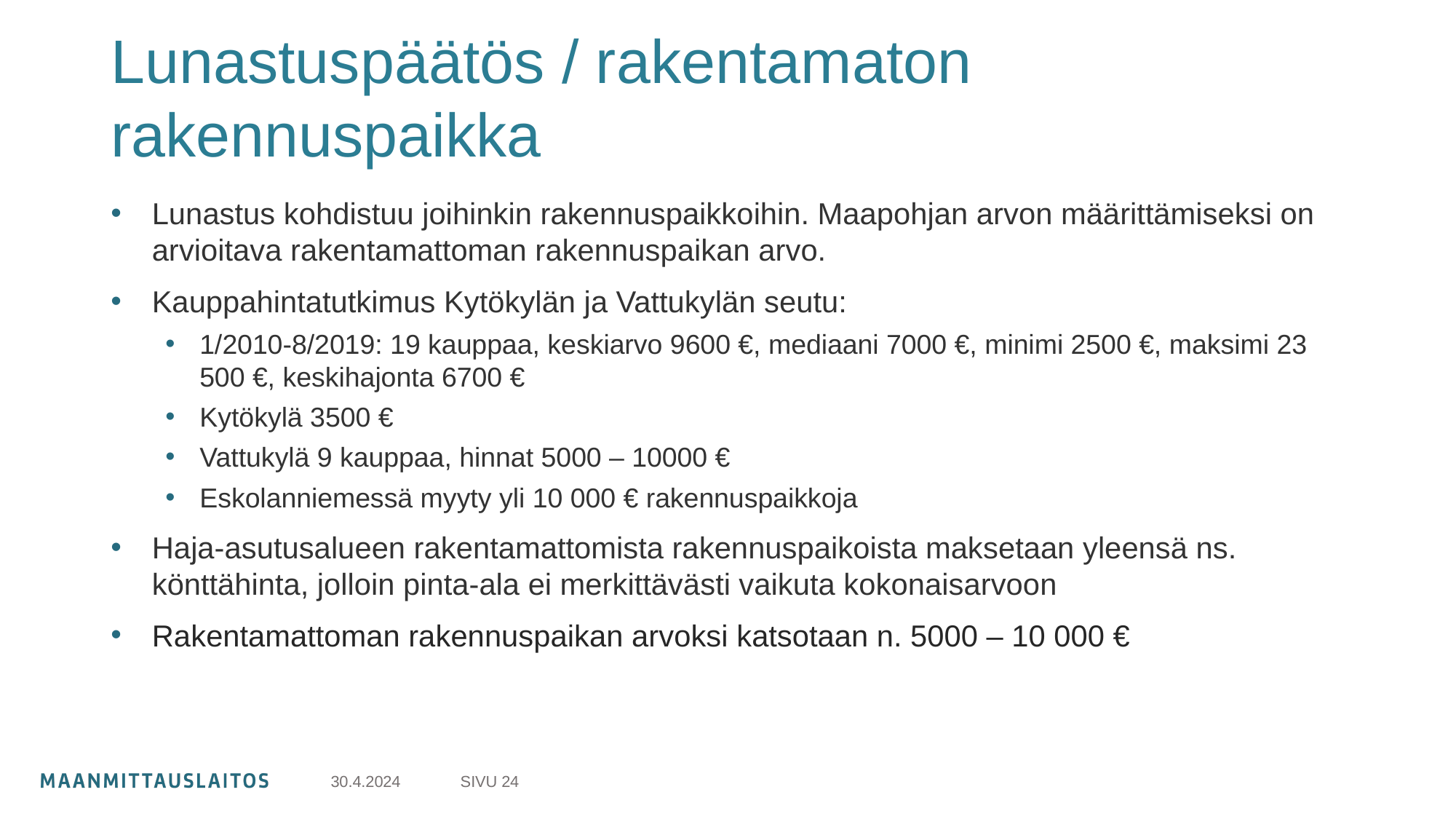

# Lunastuspäätös / rakentamaton rakennuspaikka
Lunastus kohdistuu joihinkin rakennuspaikkoihin. Maapohjan arvon määrittämiseksi on arvioitava rakentamattoman rakennuspaikan arvo.
Kauppahintatutkimus Kytökylän ja Vattukylän seutu:
1/2010-8/2019: 19 kauppaa, keskiarvo 9600 €, mediaani 7000 €, minimi 2500 €, maksimi 23 500 €, keskihajonta 6700 €
Kytökylä 3500 €
Vattukylä 9 kauppaa, hinnat 5000 – 10000 €
Eskolanniemessä myyty yli 10 000 € rakennuspaikkoja
Haja-asutusalueen rakentamattomista rakennuspaikoista maksetaan yleensä ns. könttähinta, jolloin pinta-ala ei merkittävästi vaikuta kokonaisarvoon
Rakentamattoman rakennuspaikan arvoksi katsotaan n. 5000 – 10 000 €
SIVU 24
30.4.2024